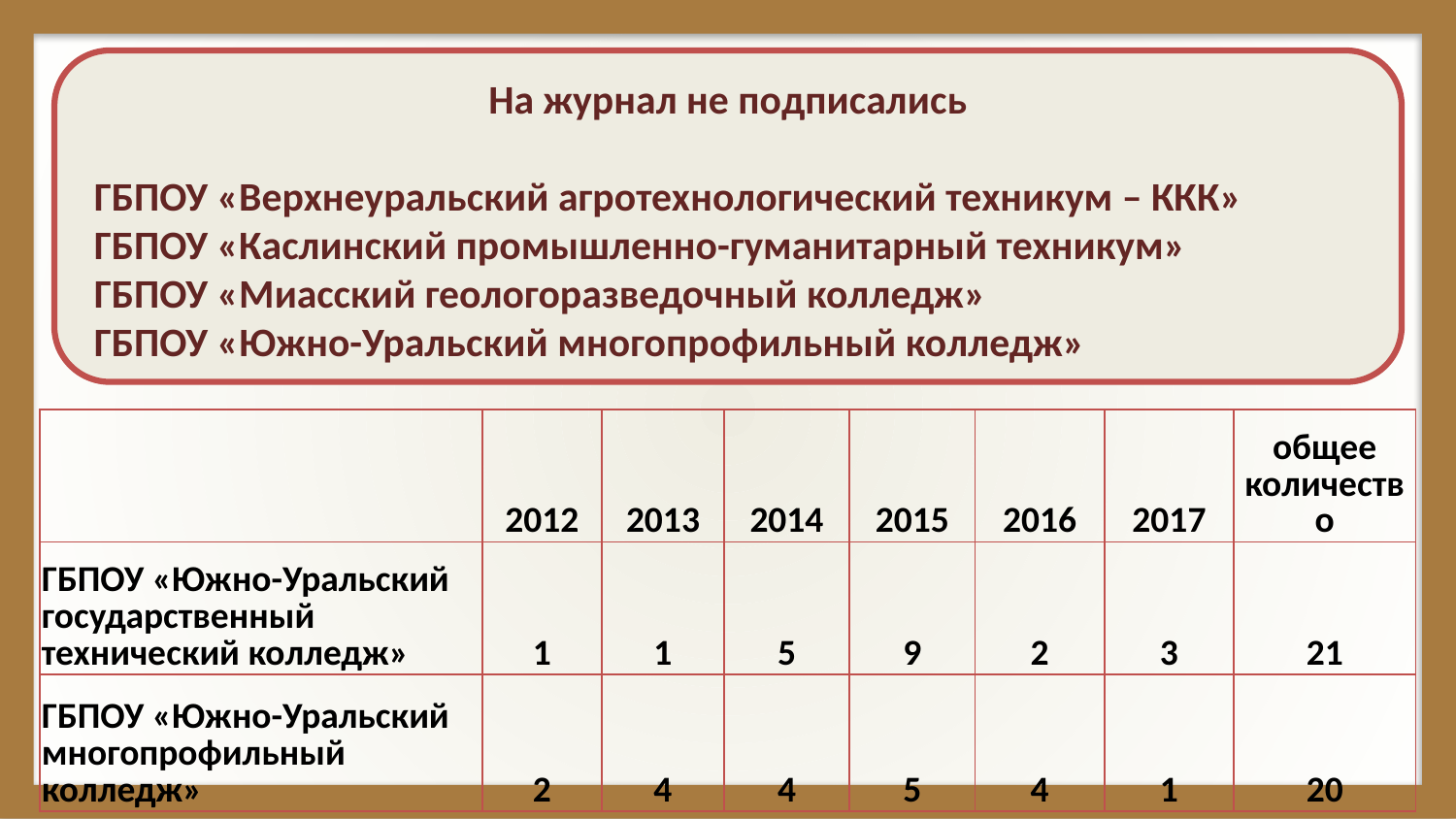

На журнал не подписались

 ГБПОУ «Верхнеуральский агротехнологический техникум – ККК»
 ГБПОУ «Каслинский промышленно-гуманитарный техникум»
 ГБПОУ «Миасский геологоразведочный колледж»
 ГБПОУ «Южно-Уральский многопрофильный колледж»

|  | 2012 | 2013 | 2014 | 2015 | 2016 | 2017 | общее количество |
| --- | --- | --- | --- | --- | --- | --- | --- |
| ГБПОУ «Южно-Уральский государственный технический колледж» | 1 | 1 | 5 | 9 | 2 | 3 | 21 |
| ГБПОУ «Южно-Уральский многопрофильный колледж» | 2 | 4 | 4 | 5 | 4 | 1 | 20 |